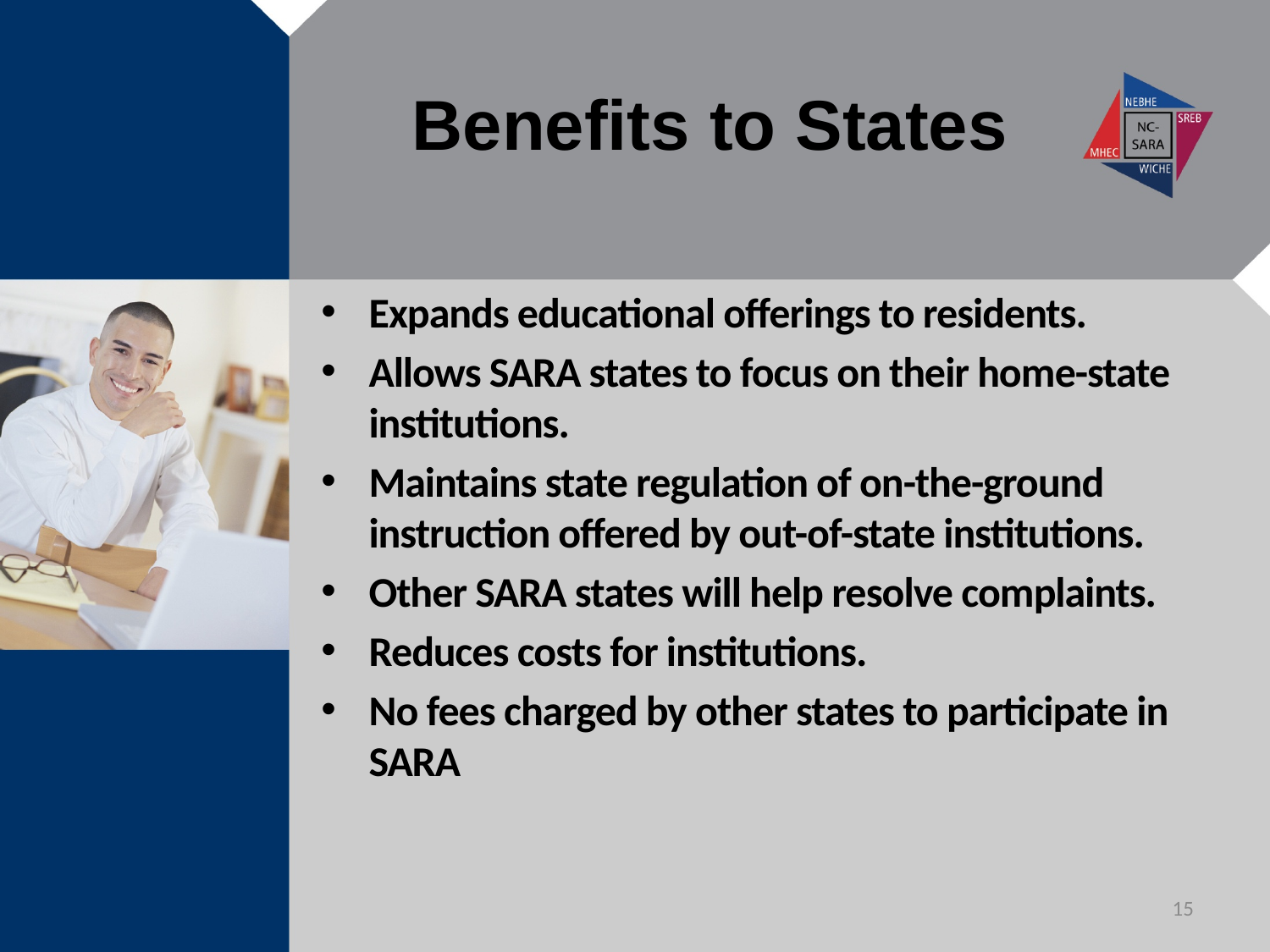

# Benefits to States
Expands educational offerings to residents.
Allows SARA states to focus on their home-state institutions.
Maintains state regulation of on-the-ground instruction offered by out-of-state institutions.
Other SARA states will help resolve complaints.
Reduces costs for institutions.
No fees charged by other states to participate in SARA
15